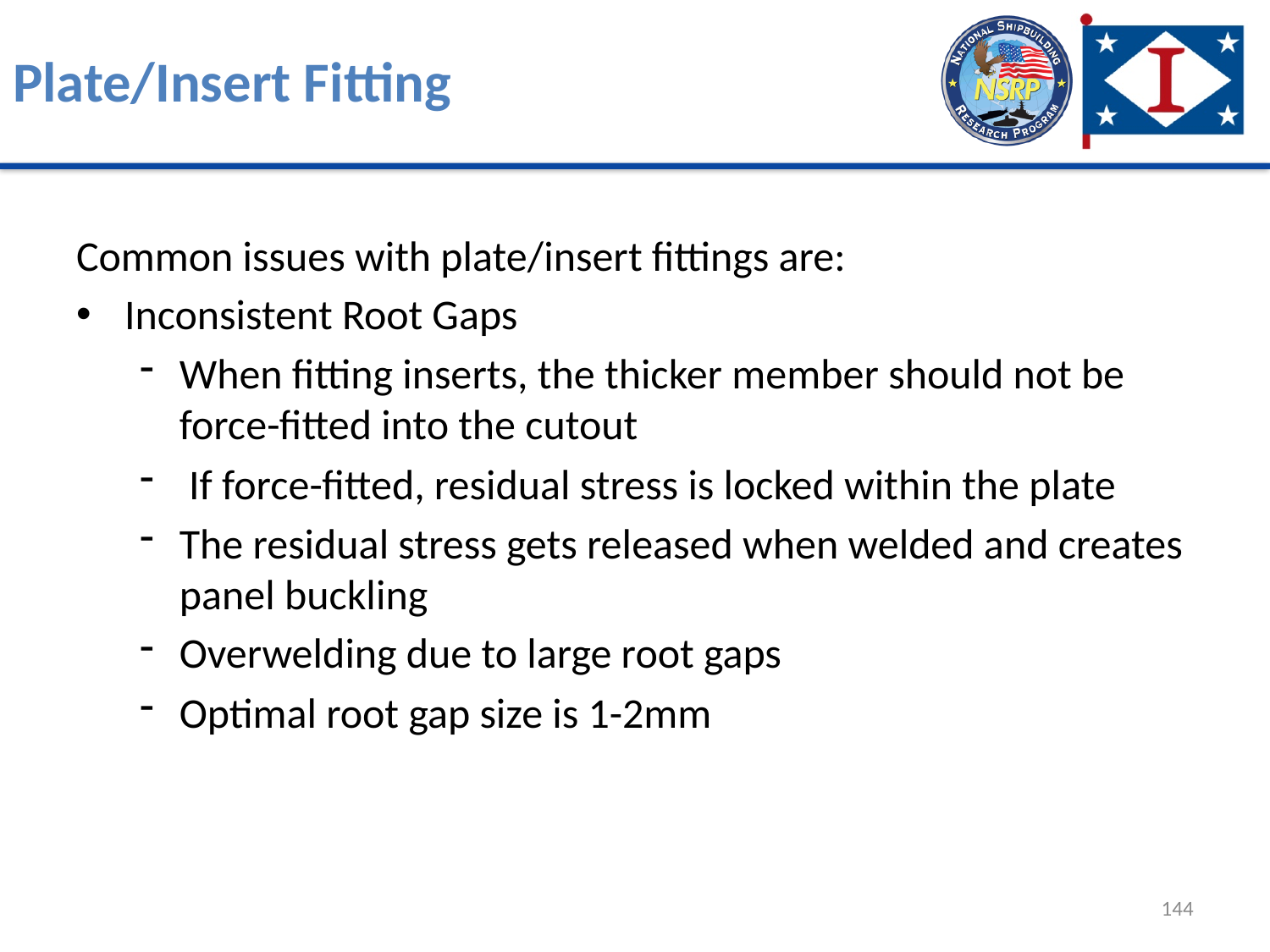

# Plate/Insert Fitting
Common issues with plate/insert fittings are:
Inconsistent Root Gaps
When fitting inserts, the thicker member should not be force-fitted into the cutout
 If force-fitted, residual stress is locked within the plate
The residual stress gets released when welded and creates panel buckling
Overwelding due to large root gaps
Optimal root gap size is 1-2mm
144